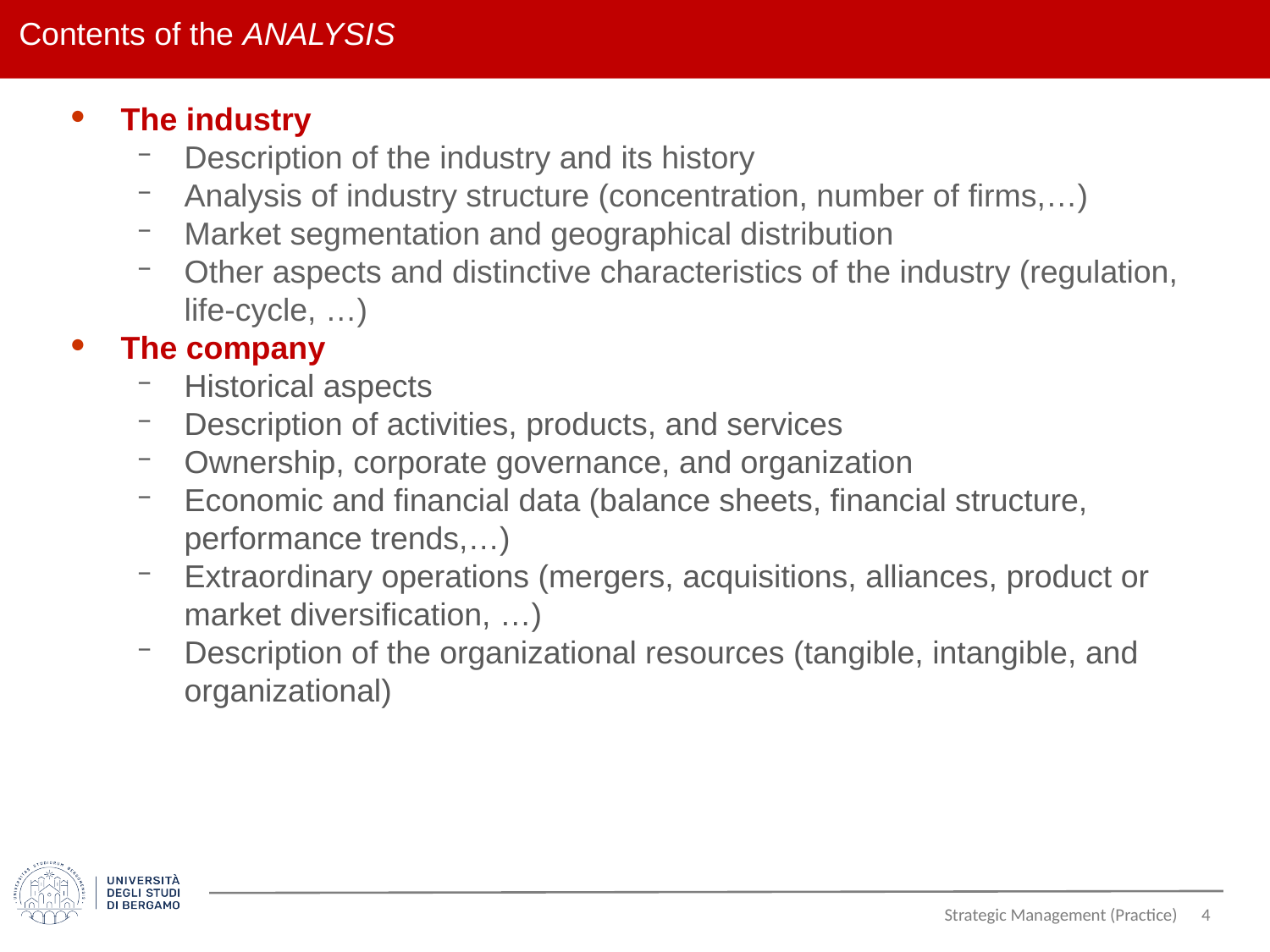

# Contents of the ANALYSIS
The industry
Description of the industry and its history
Analysis of industry structure (concentration, number of firms,…)
Market segmentation and geographical distribution
Other aspects and distinctive characteristics of the industry (regulation, life-cycle, …)
The company
Historical aspects
Description of activities, products, and services
Ownership, corporate governance, and organization
Economic and financial data (balance sheets, financial structure, performance trends,…)
Extraordinary operations (mergers, acquisitions, alliances, product or market diversification, …)
Description of the organizational resources (tangible, intangible, and organizational)